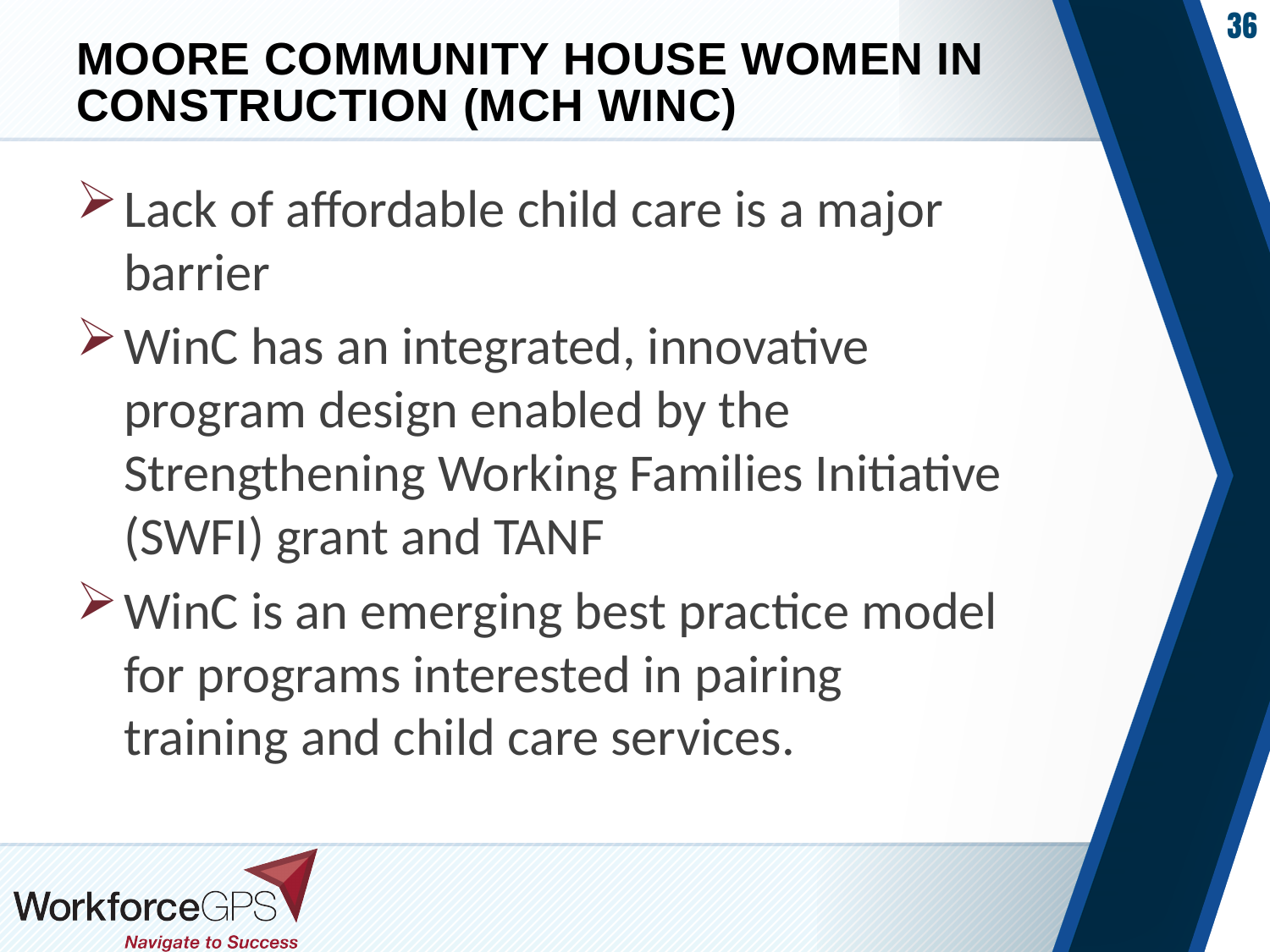

# Moore Community House Women in Construction (MCH WinC)
Lack of affordable child care is a major barrier
WinC has an integrated, innovative program design enabled by the Strengthening Working Families Initiative (SWFI) grant and TANF
WinC is an emerging best practice model for programs interested in pairing training and child care services.